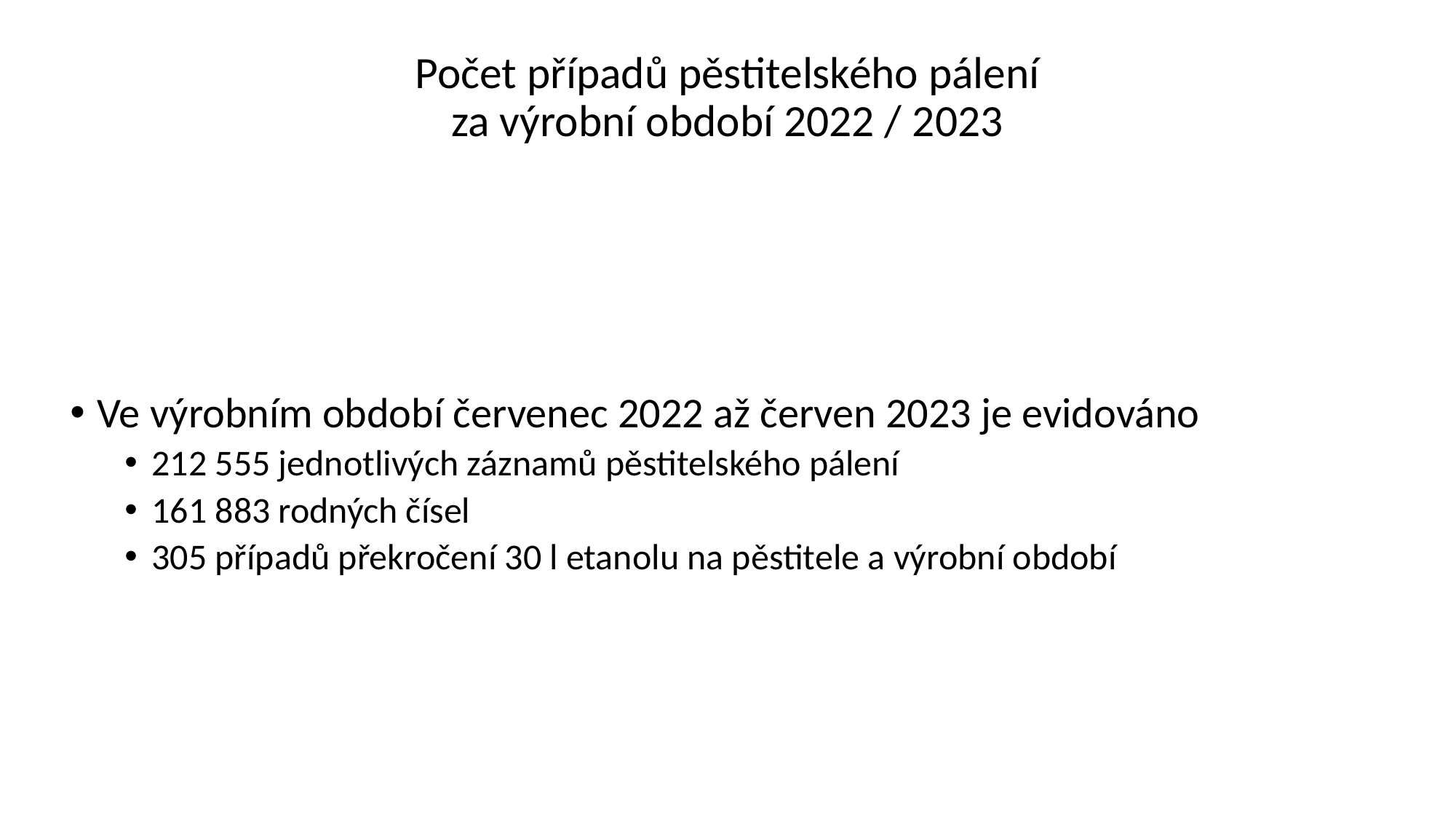

# Počet případů pěstitelského pálení za výrobní období 2022 / 2023
Ve výrobním období červenec 2022 až červen 2023 je evidováno
212 555 jednotlivých záznamů pěstitelského pálení
161 883 rodných čísel
305 případů překročení 30 l etanolu na pěstitele a výrobní období